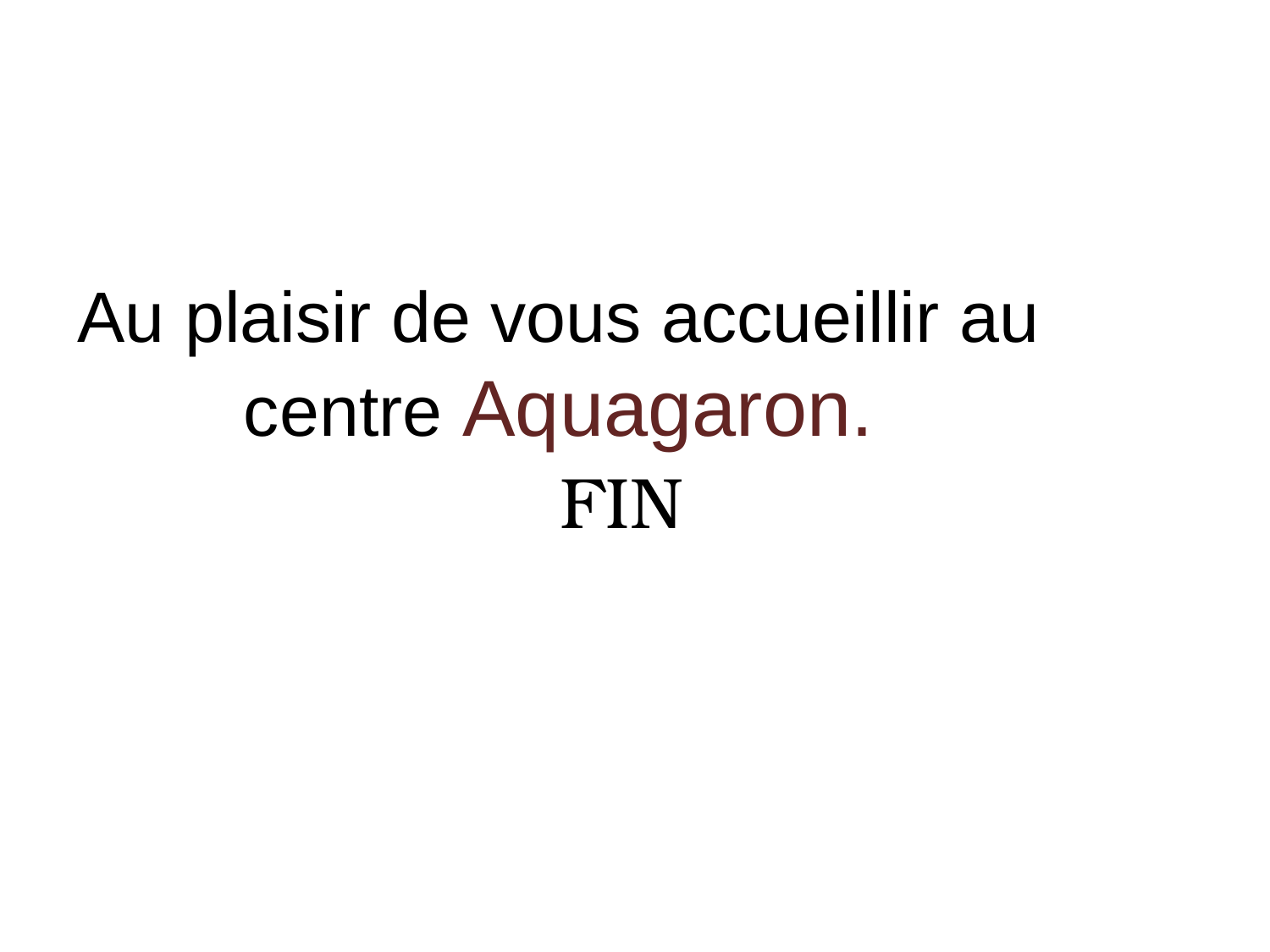

FIN

# Au plaisir de vous accueillir au centre Aquagaron.